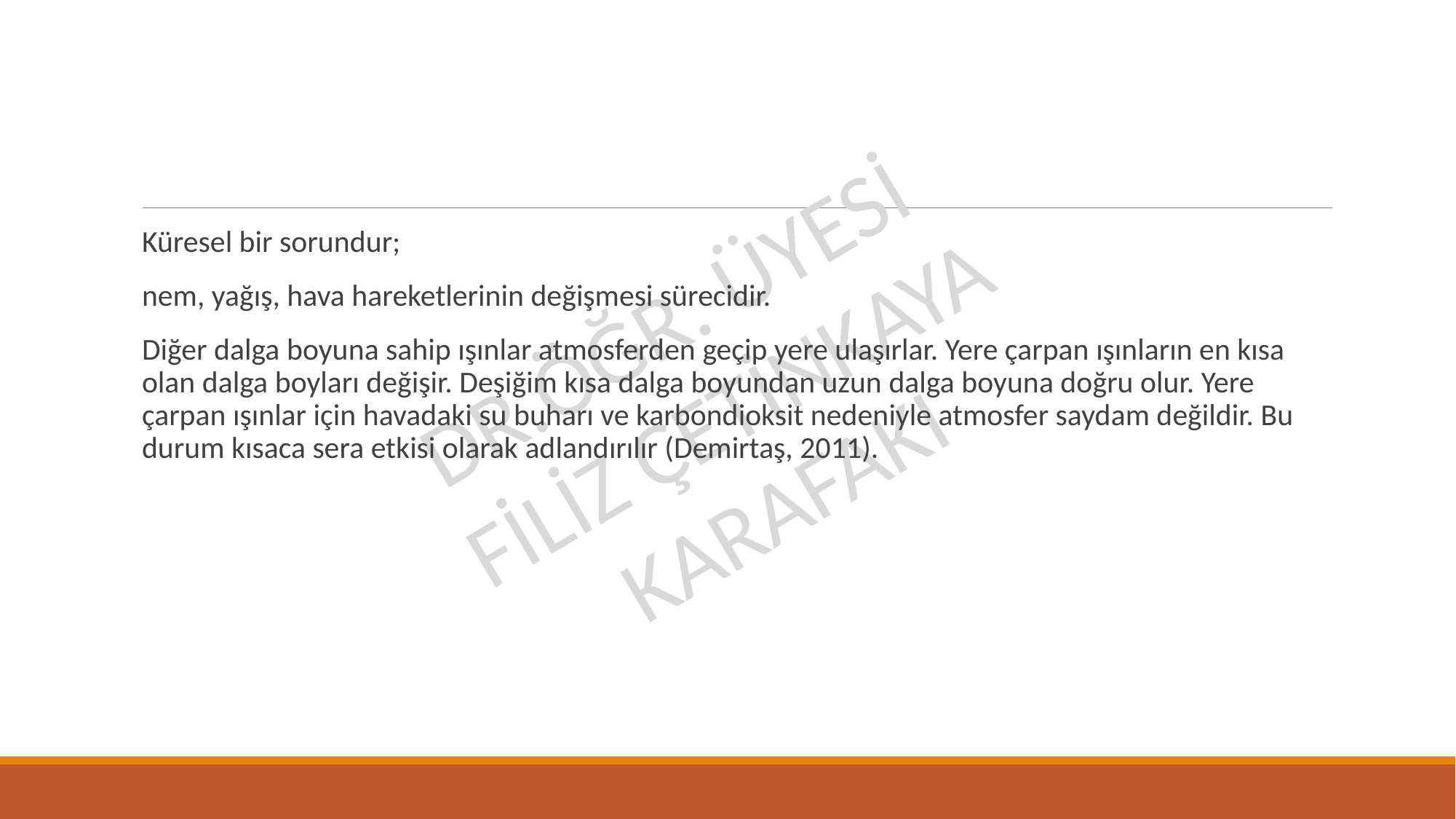

#
Küresel bir sorundur;
nem, yağış, hava hareketlerinin değişmesi sürecidir.
Diğer dalga boyuna sahip ışınlar atmosferden geçip yere ulaşırlar. Yere çarpan ışınların en kısa olan dalga boyları değişir. Deşiğim kısa dalga boyundan uzun dalga boyuna doğru olur. Yere çarpan ışınlar için havadaki su buharı ve karbondioksit nedeniyle atmosfer saydam değildir. Bu durum kısaca sera etkisi olarak adlandırılır (Demirtaş, 2011).